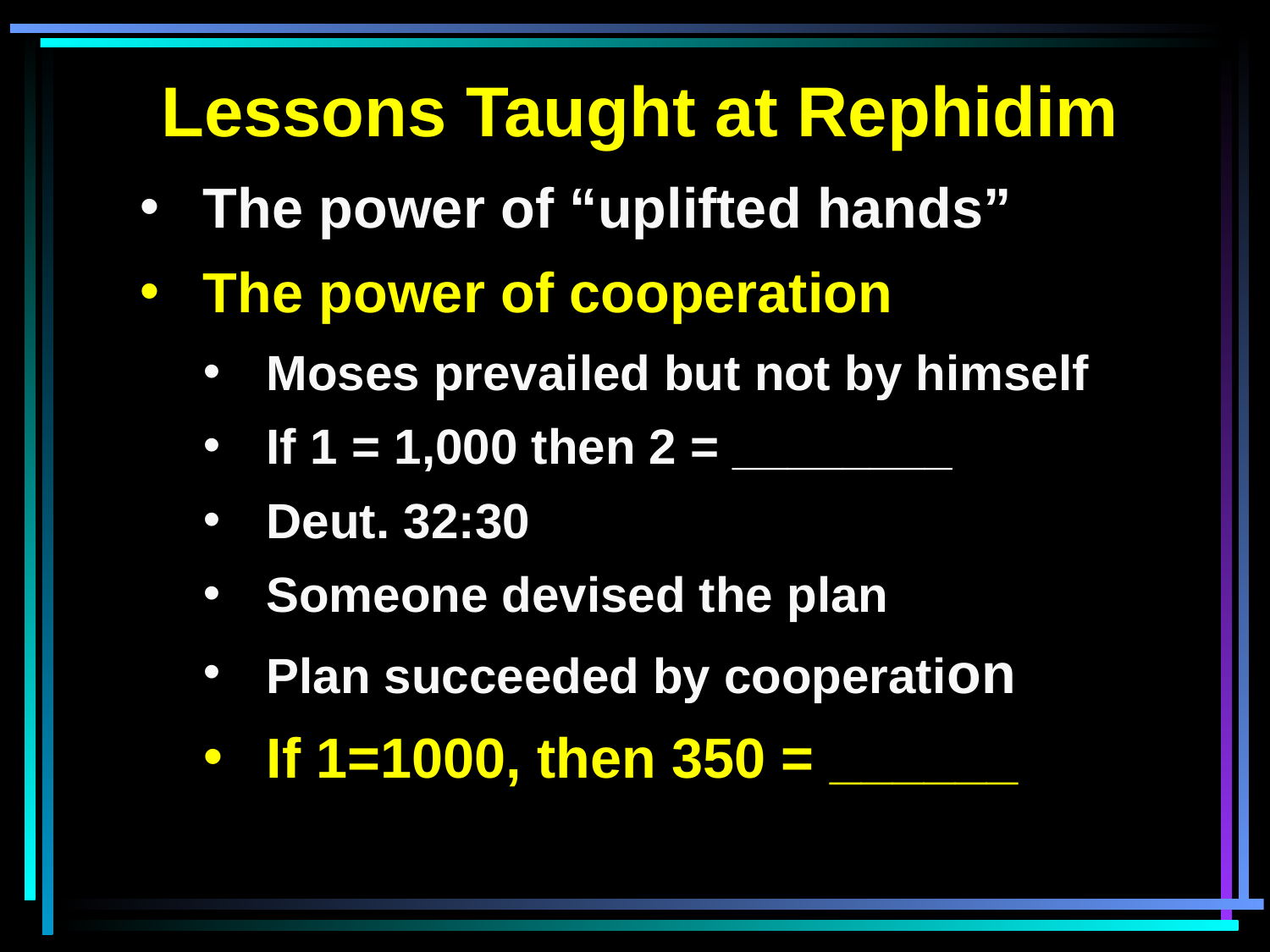

Lessons Taught at Rephidim
The power of “uplifted hands”
The power of cooperation
Moses prevailed but not by himself
If 1 = 1,000 then 2 = ________
Deut. 32:30
Someone devised the plan
Plan succeeded by cooperation
If 1=1000, then 350 = ______